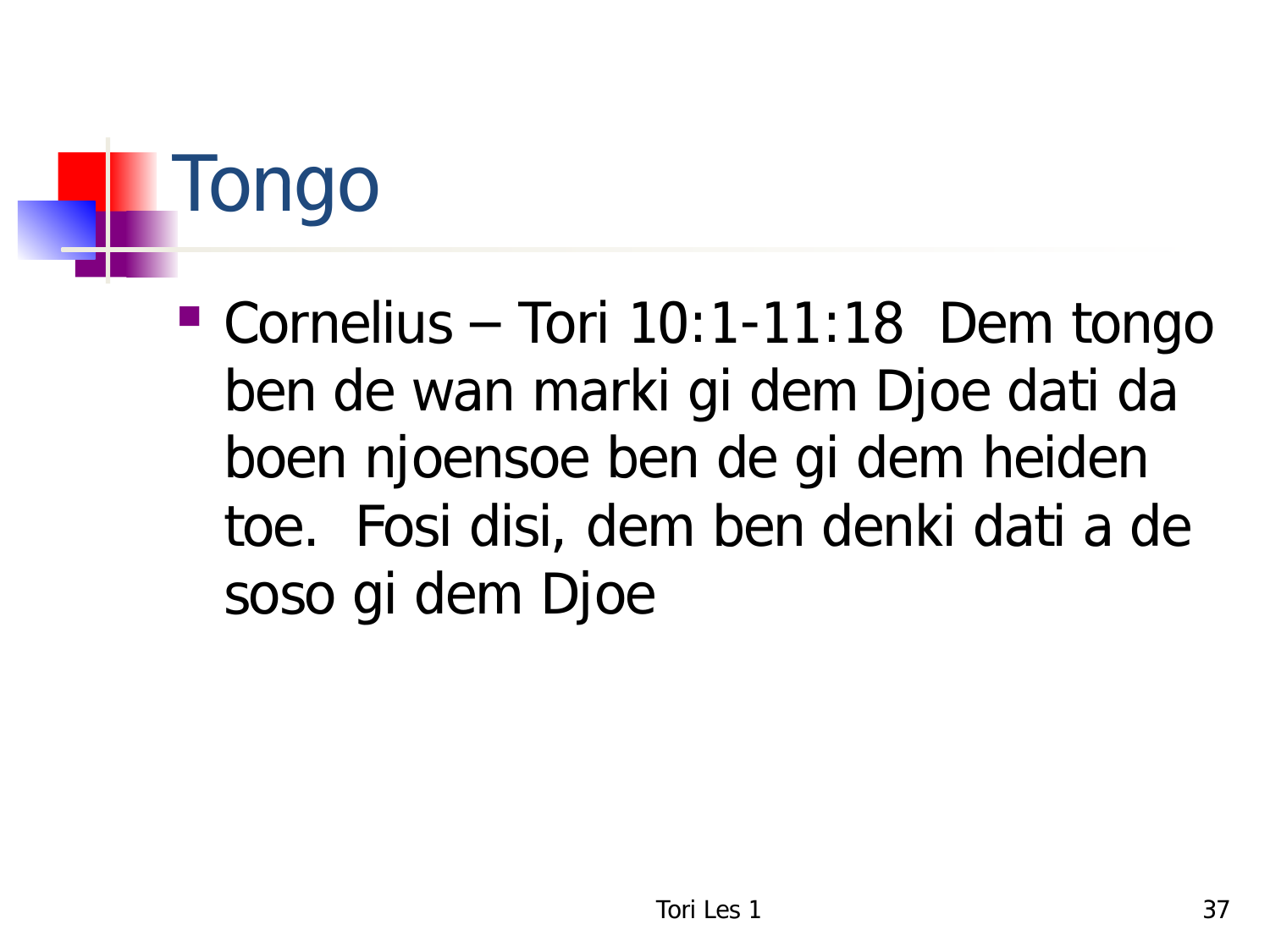

# Tongo
Cornelius – Tori 10:1-11:18  Dem tongo ben de wan marki gi dem Djoe dati da boen njoensoe ben de gi dem heiden toe.  Fosi disi, dem ben denki dati a de soso gi dem Djoe
Tori Les 1
37